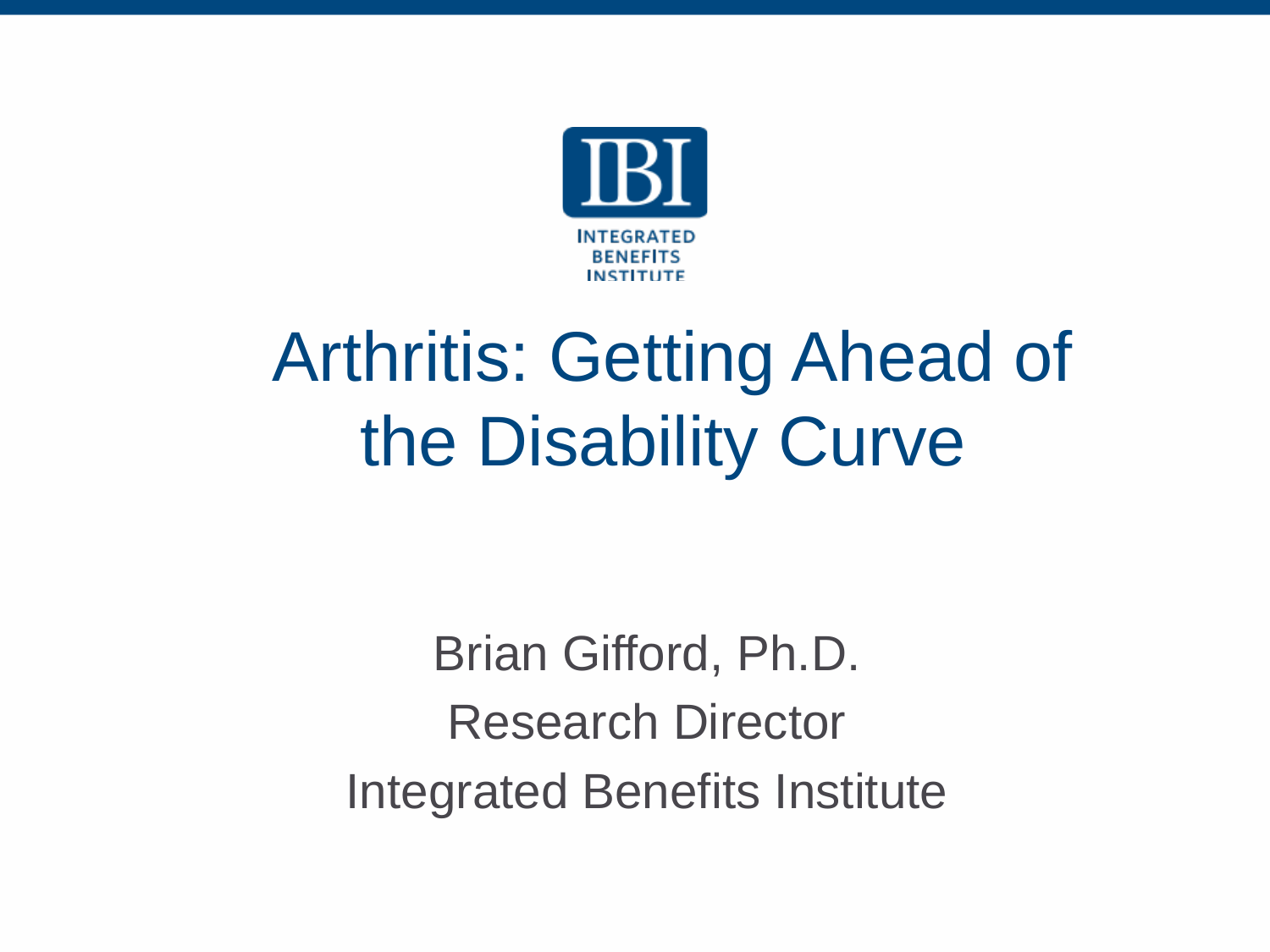

# Arthritis: Getting Ahead of the Disability Curve
Brian Gifford, Ph.D.
Research Director
Integrated Benefits Institute